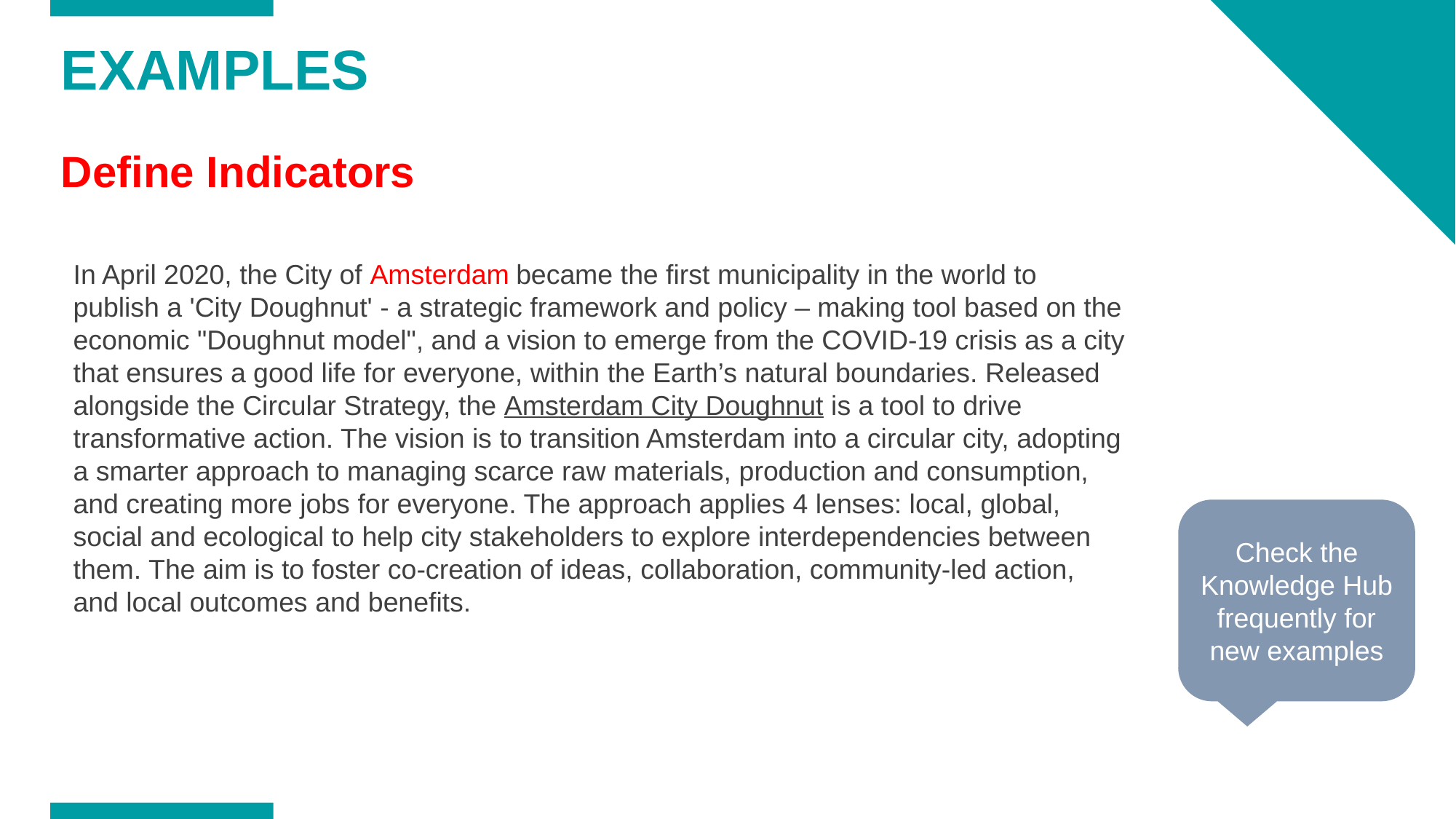

37
# EXAMPLES
Define Indicators
In April 2020, the City of Amsterdam became the first municipality in the world to publish a 'City Doughnut' - a strategic framework and policy – making tool based on the economic "Doughnut model", and a vision to emerge from the COVID-19 crisis as a city that ensures a good life for everyone, within the Earth’s natural boundaries. Released alongside the Circular Strategy, the Amsterdam City Doughnut is a tool to drive transformative action. The vision is to transition Amsterdam into a circular city, adopting a smarter approach to managing scarce raw materials, production and consumption, and creating more jobs for everyone. The approach applies 4 lenses: local, global, social and ecological to help city stakeholders to explore interdependencies between them. The aim is to foster co-creation of ideas, collaboration, community-led action, and local outcomes and benefits.
Check the Knowledge Hub frequently for new examples

www.c40knowledgehub.org